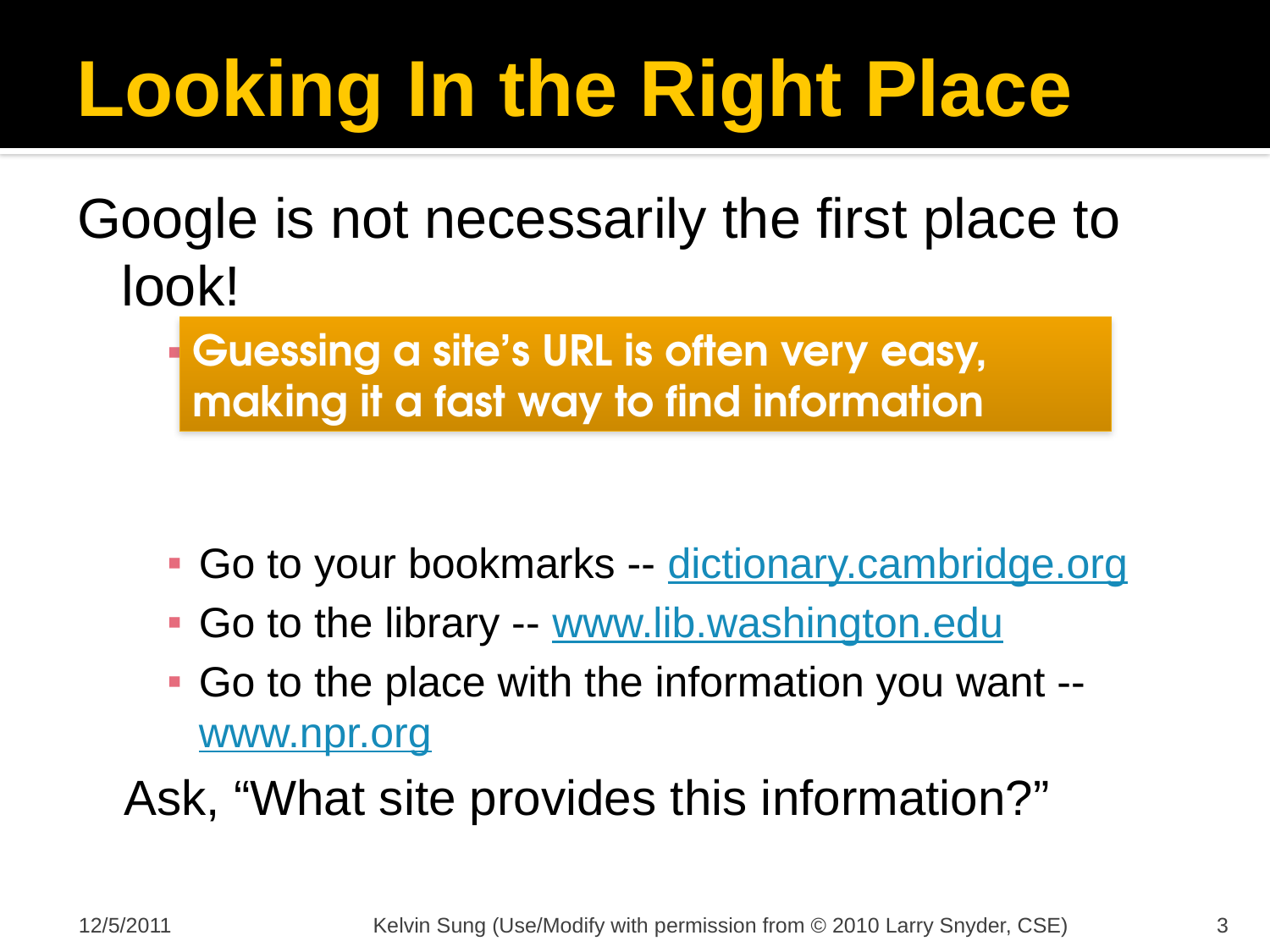

# Looking In the Right Place
Google is not necessarily the first place to look!
Go directly to a Web site -- www.irs.gov

Go to your bookmarks -- dictionary.cambridge.org
Go to the library -- www.lib.washington.edu
Go to the place with the information you want -- www.npr.org
Ask, “What site provides this information?”
Guessing a site’s URL is often very easy, making it a fast way to find information
12/5/2011
Kelvin Sung (Use/Modify with permission from © 2010 Larry Snyder, CSE)
3